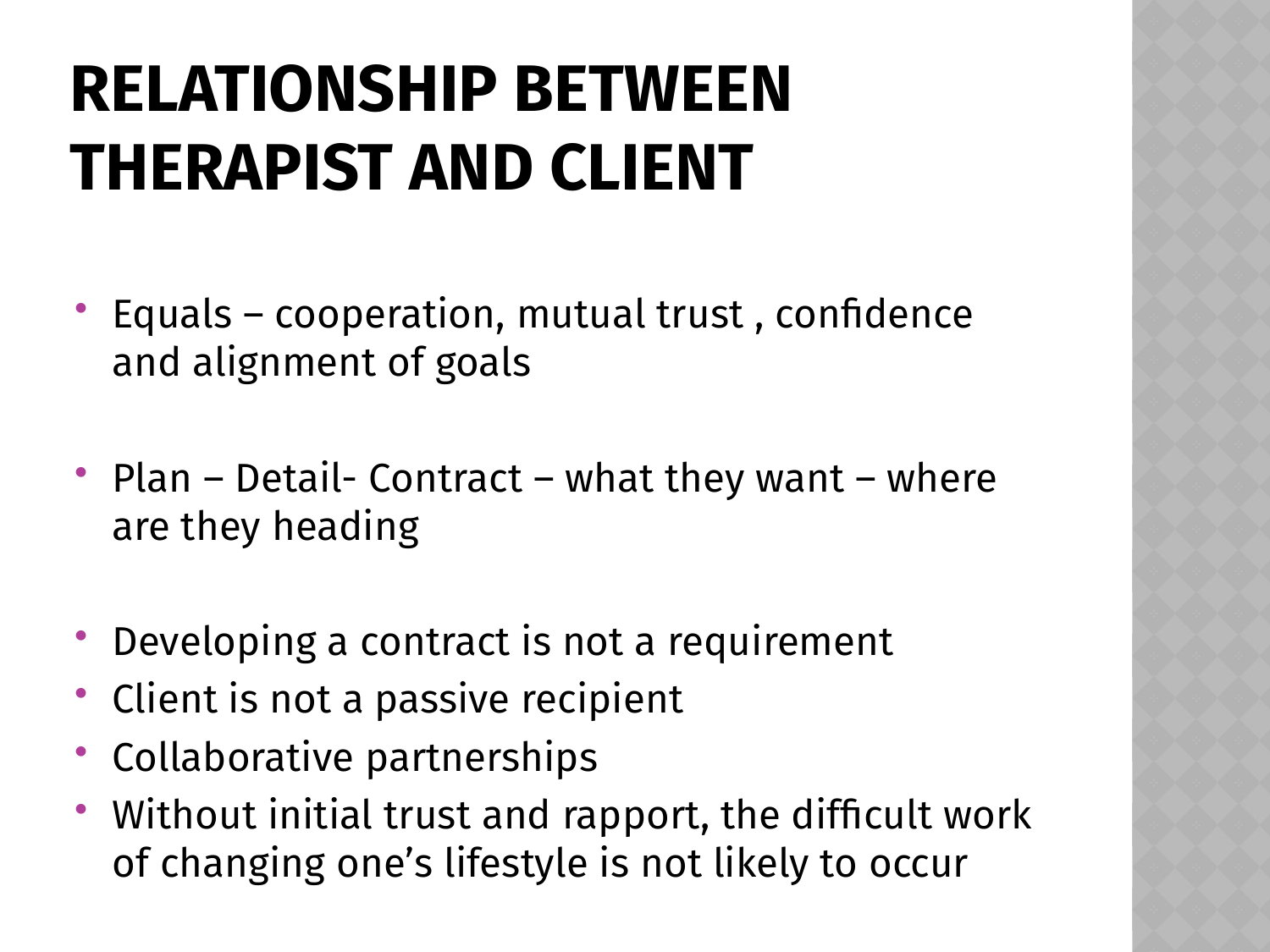

# Relationship between Therapist and Client

Equals – cooperation, mutual trust , confidence and alignment of goals

Plan – Detail- Contract – what they want – where are they heading

Developing a contract is not a requirement
Client is not a passive recipient
Collaborative partnerships
Without initial trust and rapport, the difficult work of changing one’s lifestyle is not likely to occur